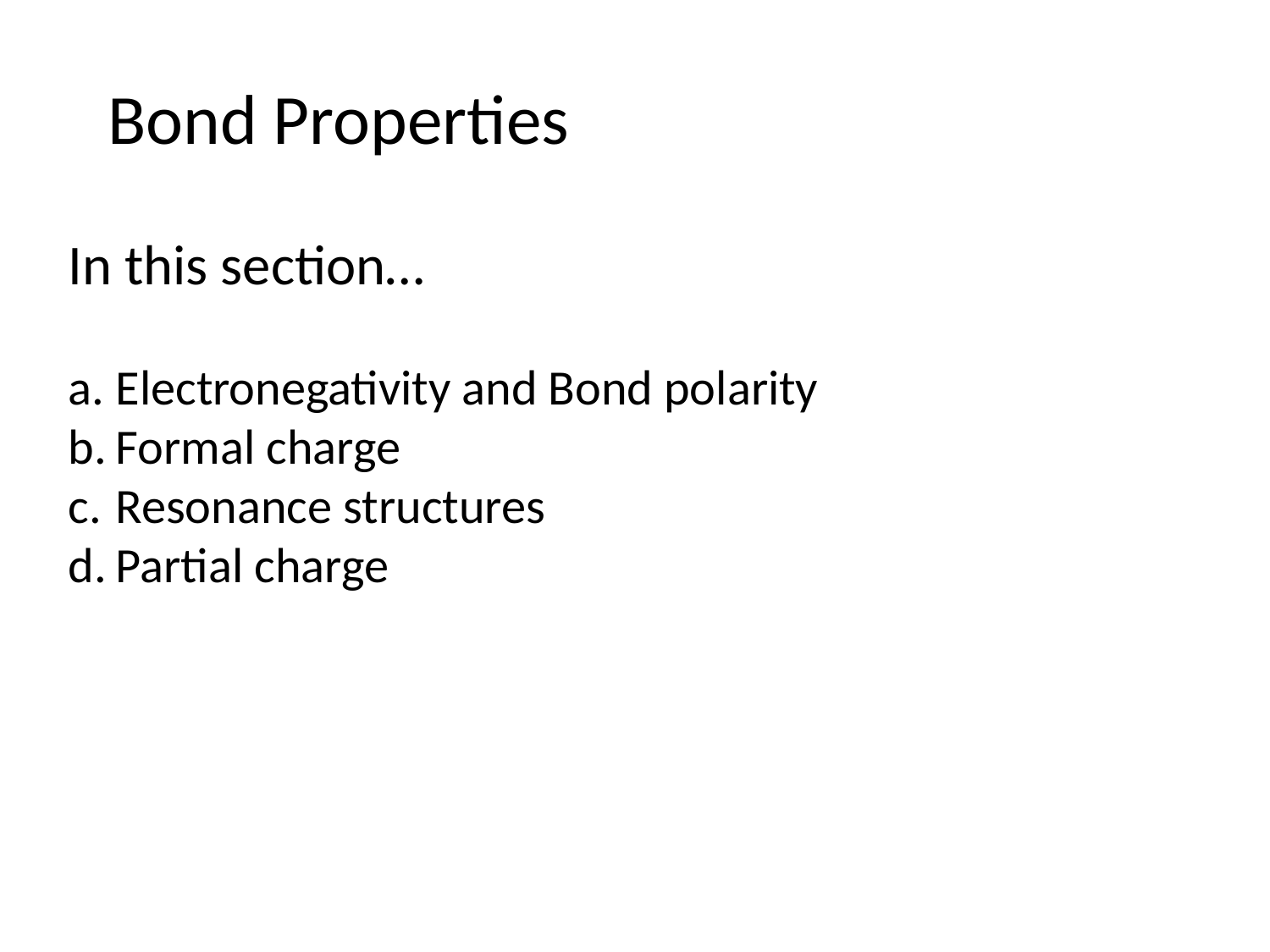

# Bond Properties
In this section…

Electronegativity and Bond polarity
Formal charge
Resonance structures
Partial charge